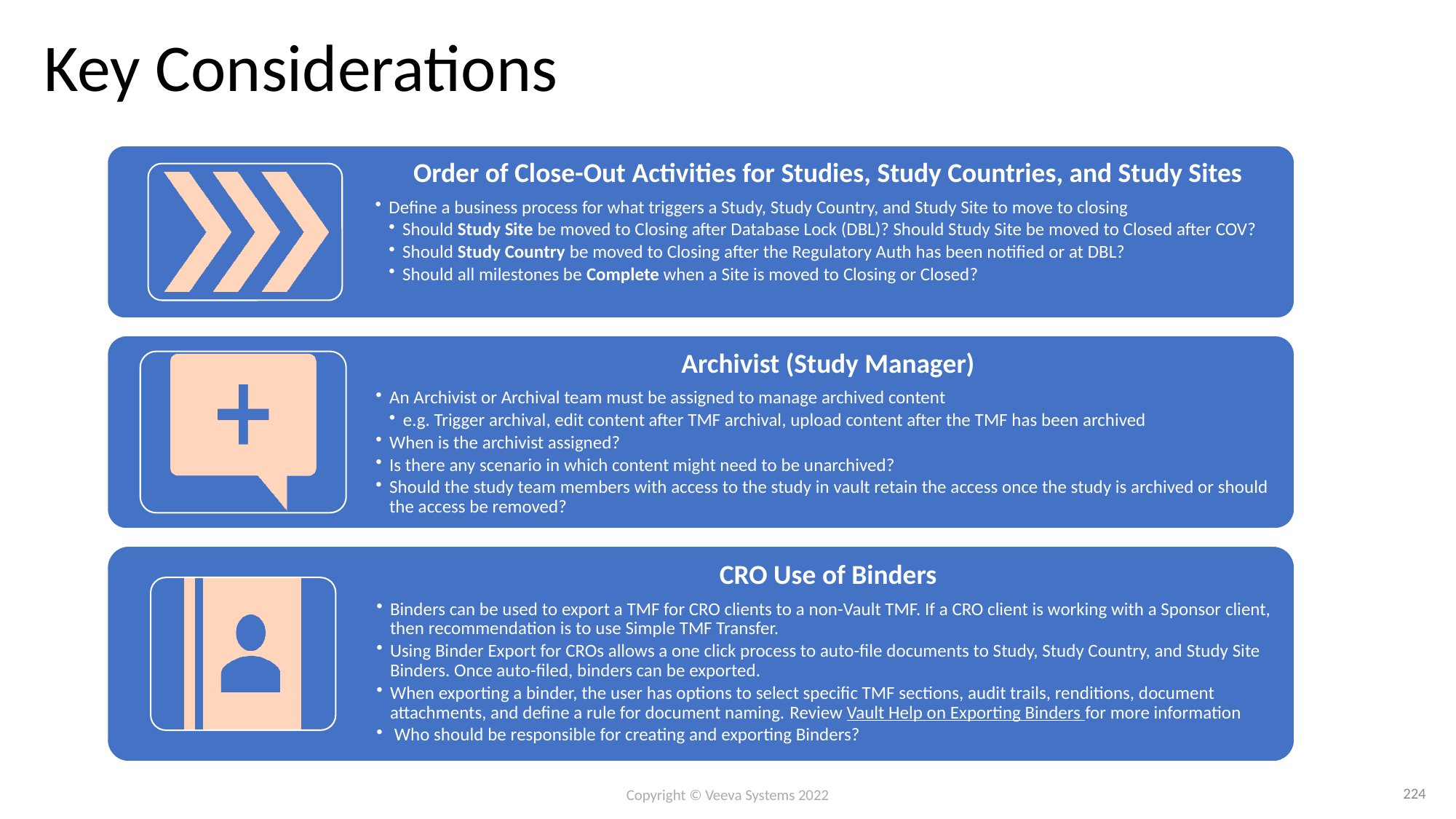

# Key Considerations
Order of Close-Out Activities for Studies, Study Countries, and Study Sites
Define a business process for what triggers a Study, Study Country, and Study Site to move to closing
Should Study Site be moved to Closing after Database Lock (DBL)? Should Study Site be moved to Closed after COV?
Should Study Country be moved to Closing after the Regulatory Auth has been notified or at DBL?
Should all milestones be Complete when a Site is moved to Closing or Closed?
Archivist (Study Manager)
An Archivist or Archival team must be assigned to manage archived content
e.g. Trigger archival, edit content after TMF archival, upload content after the TMF has been archived
When is the archivist assigned?
Is there any scenario in which content might need to be unarchived?
Should the study team members with access to the study in vault retain the access once the study is archived or should the access be removed?
CRO Use of Binders
Binders can be used to export a TMF for CRO clients to a non-Vault TMF. If a CRO client is working with a Sponsor client, then recommendation is to use Simple TMF Transfer.
Using Binder Export for CROs allows a one click process to auto-file documents to Study, Study Country, and Study Site Binders. Once auto-filed, binders can be exported.
When exporting a binder, the user has options to select specific TMF sections, audit trails, renditions, document attachments, and define a rule for document naming. Review Vault Help on Exporting Binders for more information
 Who should be responsible for creating and exporting Binders?